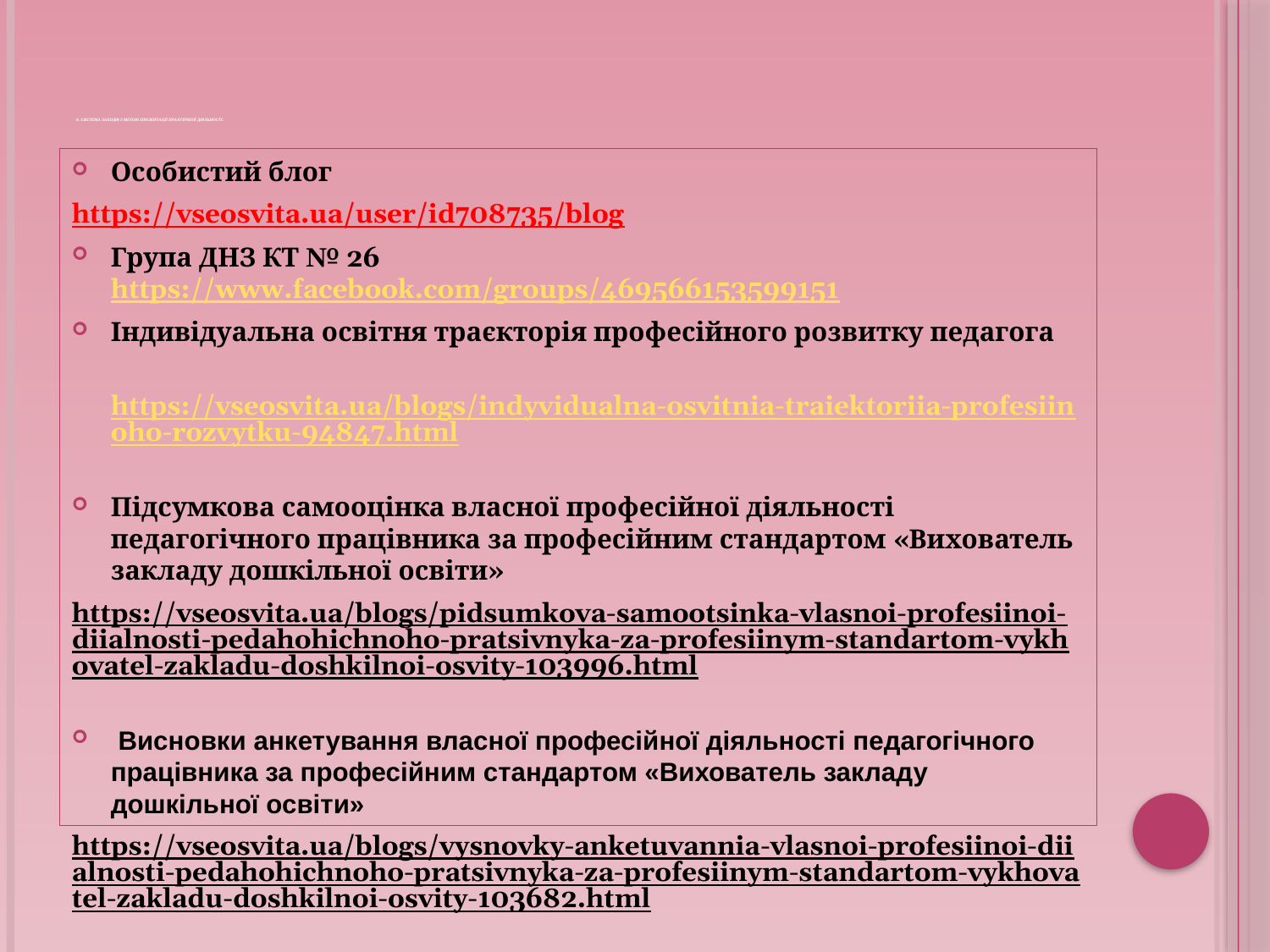

# 8. Система заходів з метою презентації практичної діяльності:
Особистий блог
https://vseosvita.ua/user/id708735/blog
Група ДНЗ КТ № 26 https://www.facebook.com/groups/469566153599151
Індивідуальна освітня траєкторія професійного розвитку педагога
 https://vseosvita.ua/blogs/indyvidualna-osvitnia-traiektoriia-profesiinoho-rozvytku-94847.html
Підсумкова самооцінка власної професійної діяльності педагогічного працівника за професійним стандартом «Вихователь закладу дошкільної освіти»
https://vseosvita.ua/blogs/pidsumkova-samootsinka-vlasnoi-profesiinoi-diialnosti-pedahohichnoho-pratsivnyka-za-profesiinym-standartom-vykhovatel-zakladu-doshkilnoi-osvity-103996.html
 Висновки анкетування власної професійної діяльності педагогічного працівника за професійним стандартом «Вихователь закладу дошкільної освіти»
https://vseosvita.ua/blogs/vysnovky-anketuvannia-vlasnoi-profesiinoi-diialnosti-pedahohichnoho-pratsivnyka-za-profesiinym-standartom-vykhovatel-zakladu-doshkilnoi-osvity-103682.html